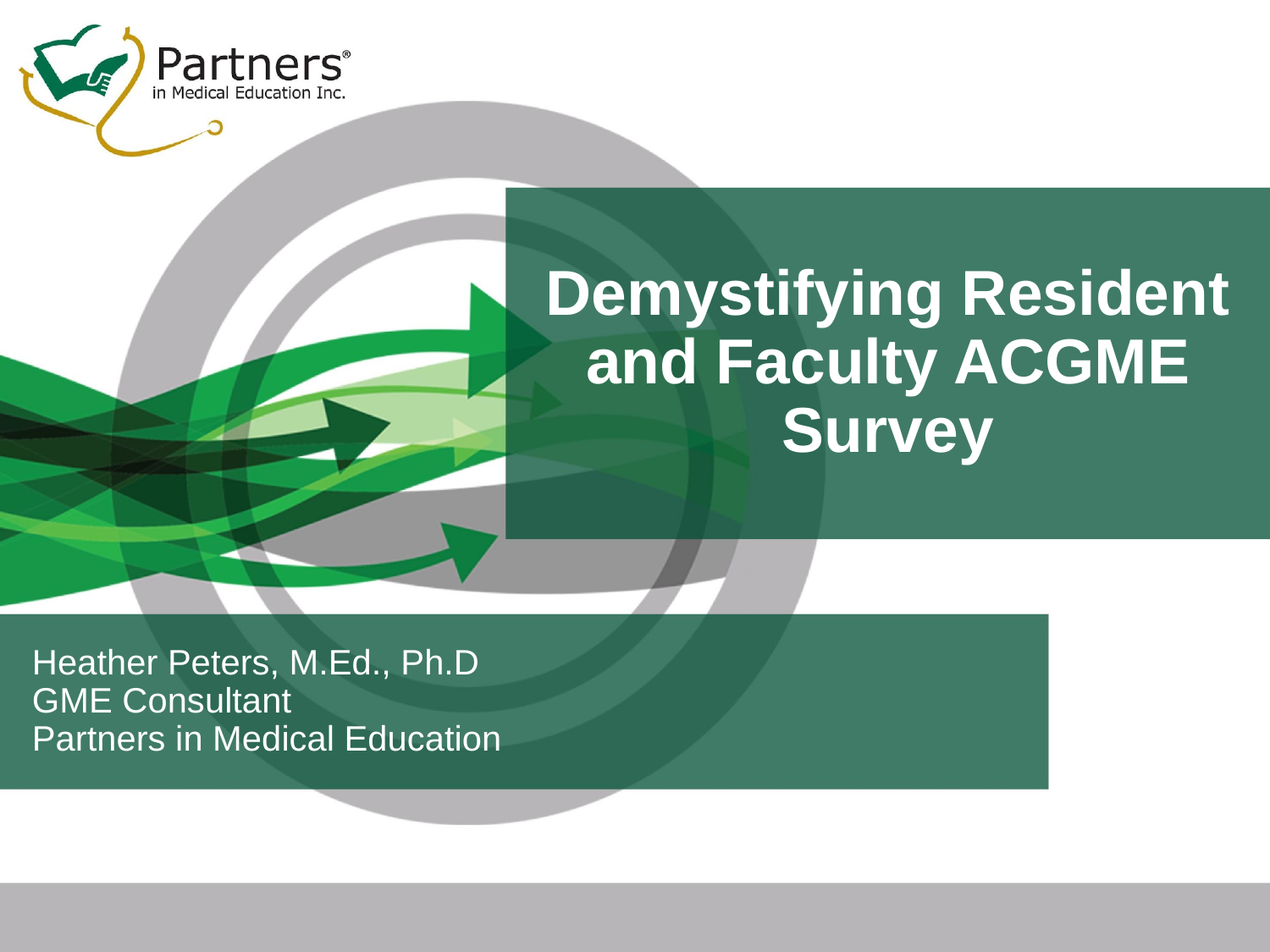

# Demystifying Resident and Faculty ACGME Survey
Heather Peters, M.Ed., Ph.D
GME Consultant
Partners in Medical Education